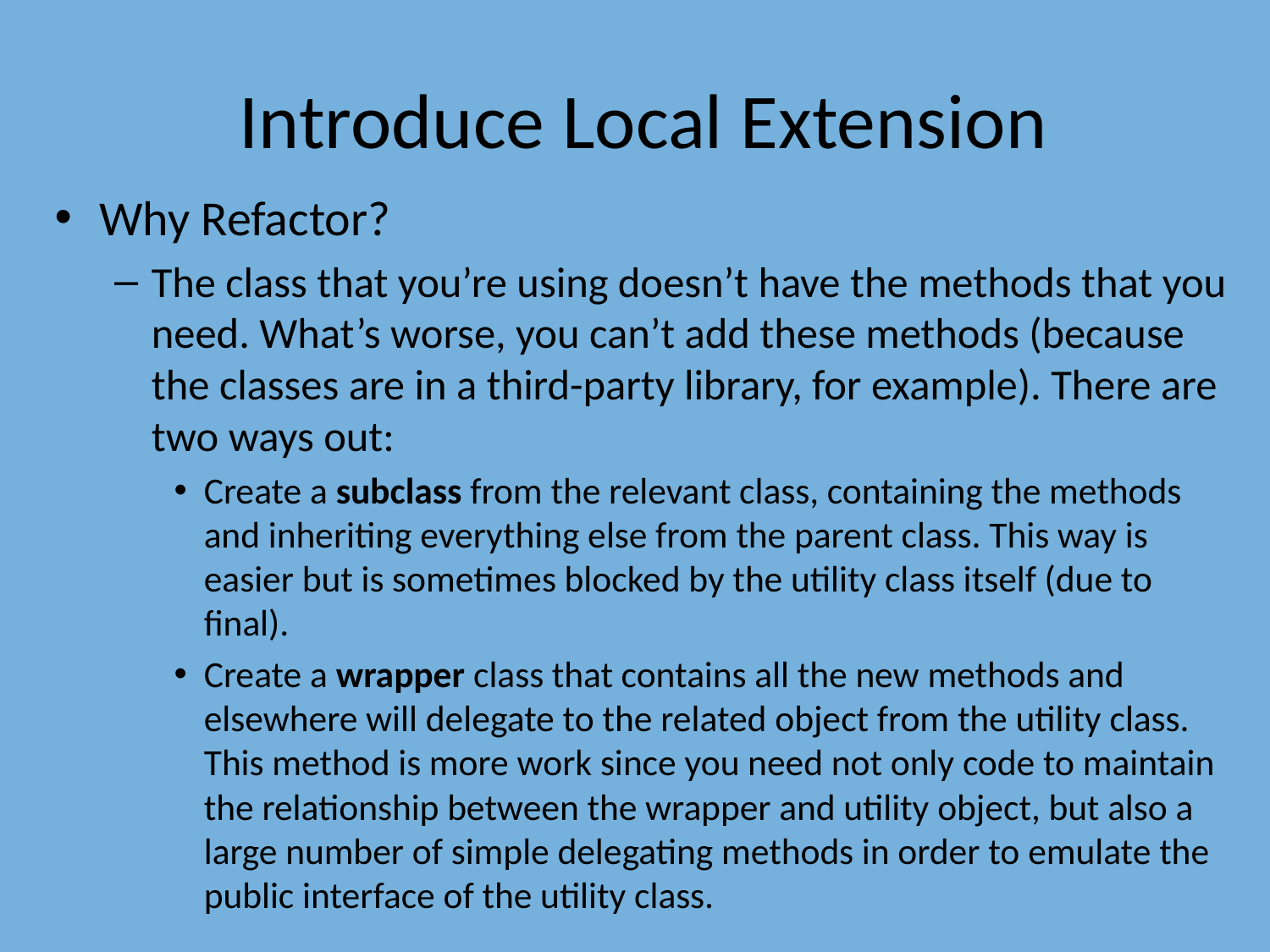

# Introduce Local Extension
Why Refactor?
The class that you’re using doesn’t have the methods that you need. What’s worse, you can’t add these methods (because the classes are in a third-party library, for example). There are two ways out:
Create a subclass from the relevant class, containing the methods and inheriting everything else from the parent class. This way is easier but is sometimes blocked by the utility class itself (due to final).
Create a wrapper class that contains all the new methods and elsewhere will delegate to the related object from the utility class. This method is more work since you need not only code to maintain the relationship between the wrapper and utility object, but also a large number of simple delegating methods in order to emulate the public interface of the utility class.